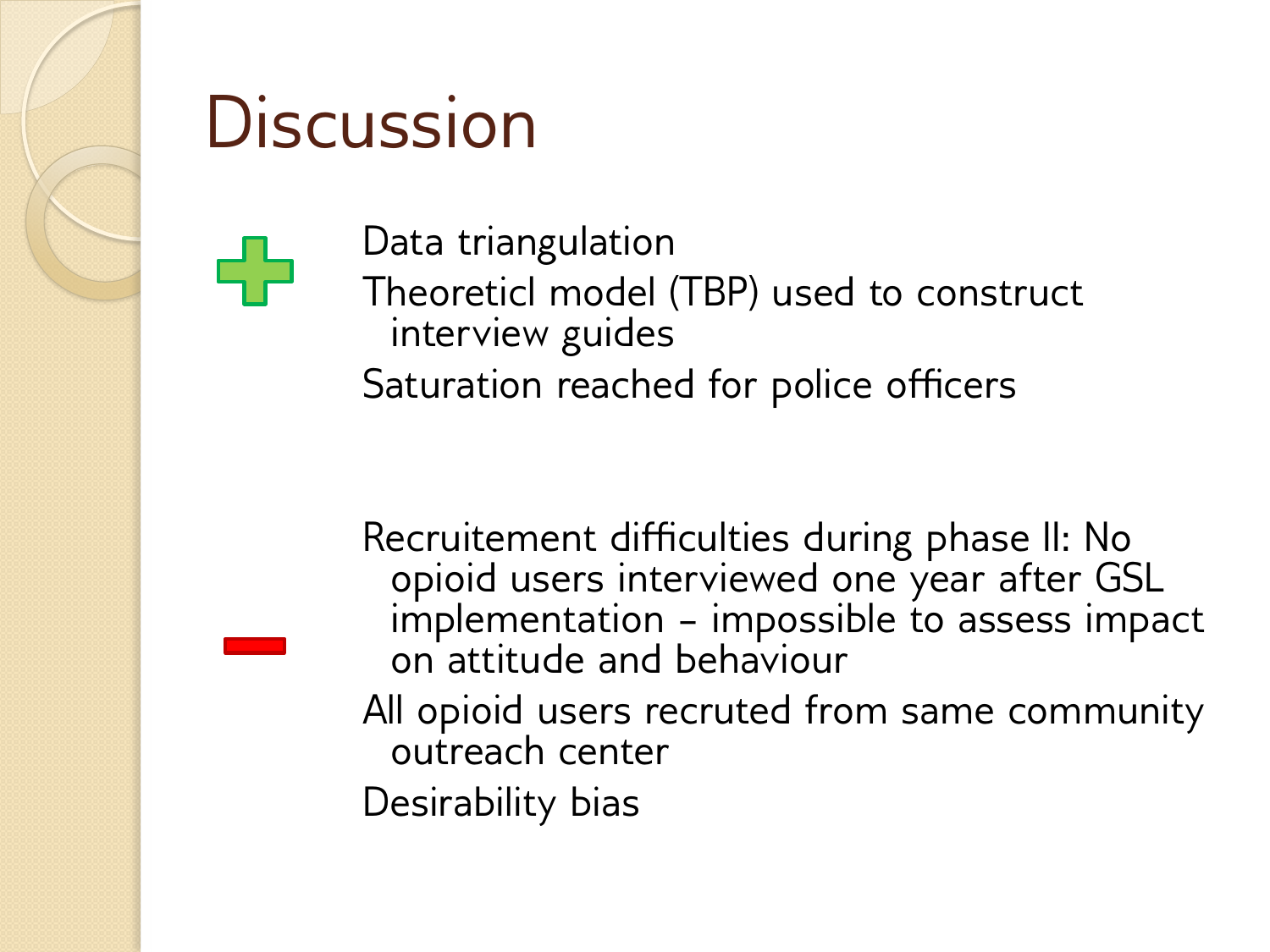

# Discussion
Data triangulation
Theoreticl model (TBP) used to construct interview guides
Saturation reached for police officers

Recruitement difficulties during phase II: No opioid users interviewed one year after GSL implementation – impossible to assess impact on attitude and behaviour
All opioid users recruted from same community outreach center
Desirability bias